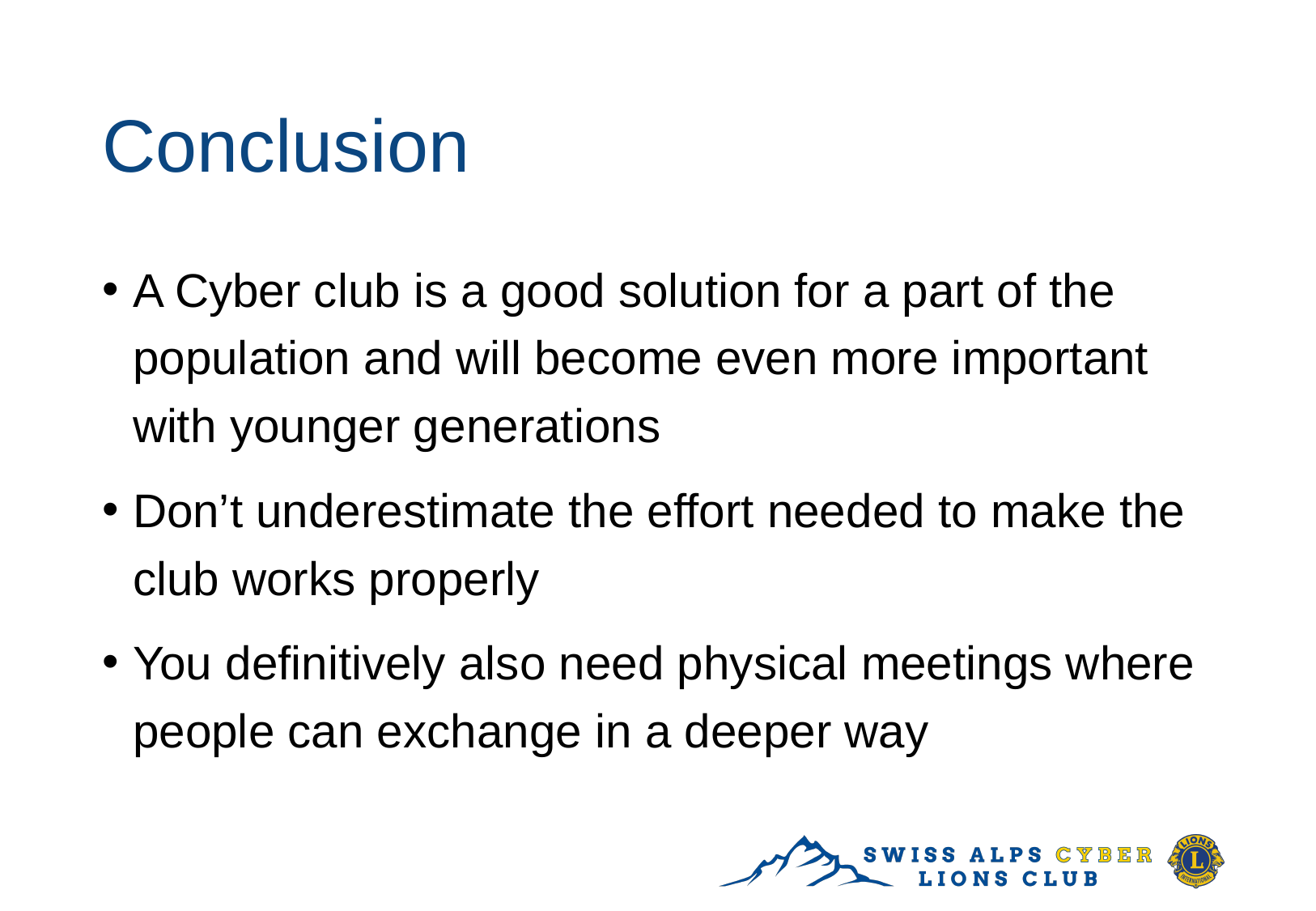

# Conclusion
A Cyber club is a good solution for a part of the population and will become even more important with younger generations
Don’t underestimate the effort needed to make the club works properly
You definitively also need physical meetings where people can exchange in a deeper way